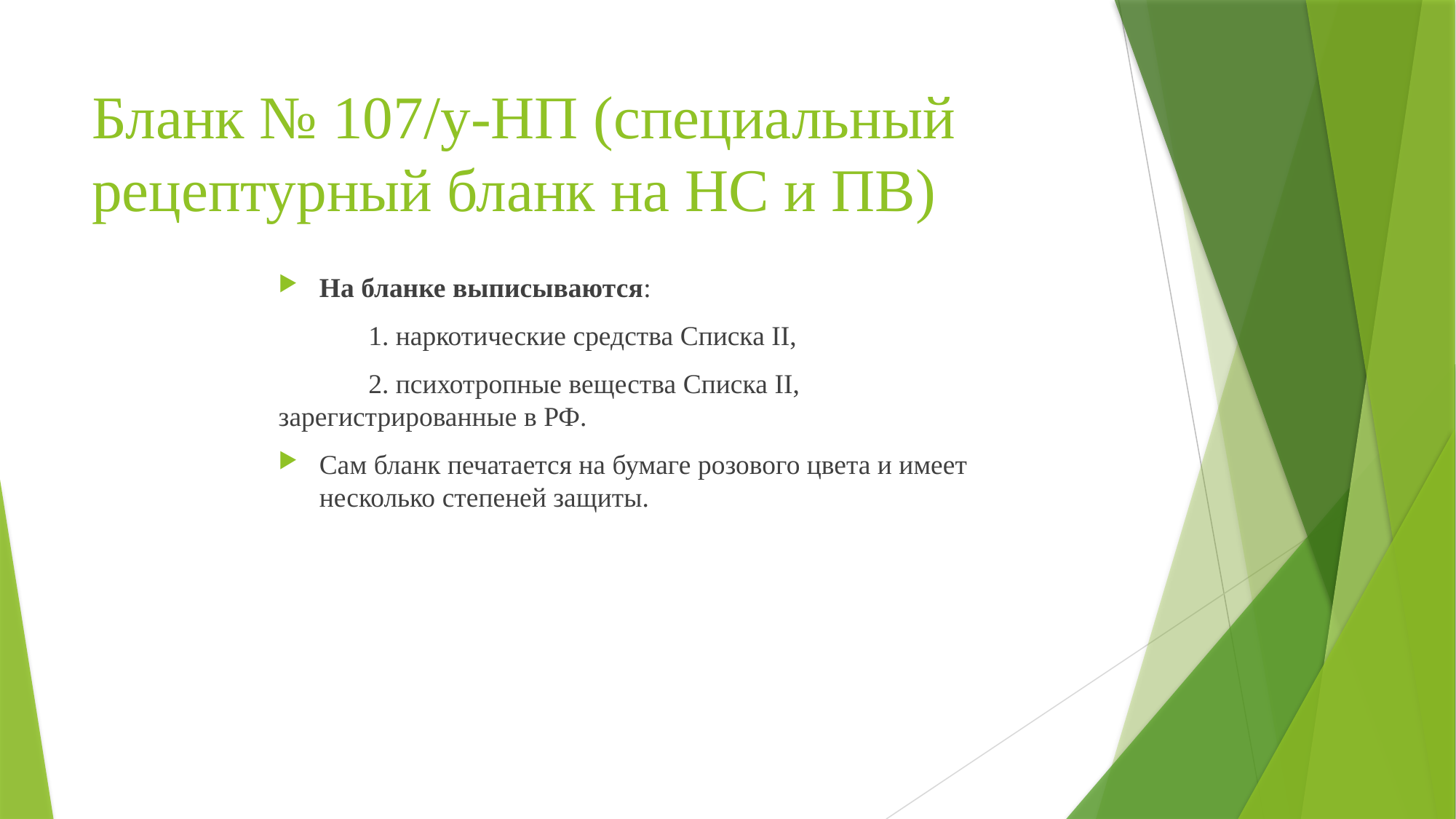

# Бланк № 107/у-НП (специальный рецептурный бланк на НС и ПВ)
На бланке выписываются:
             1. наркотические средства Списка II,
             2. психотропные вещества Списка II, зарегистрированные в РФ.
Сам бланк печатается на бумаге розового цвета и имеет несколько степеней защиты.